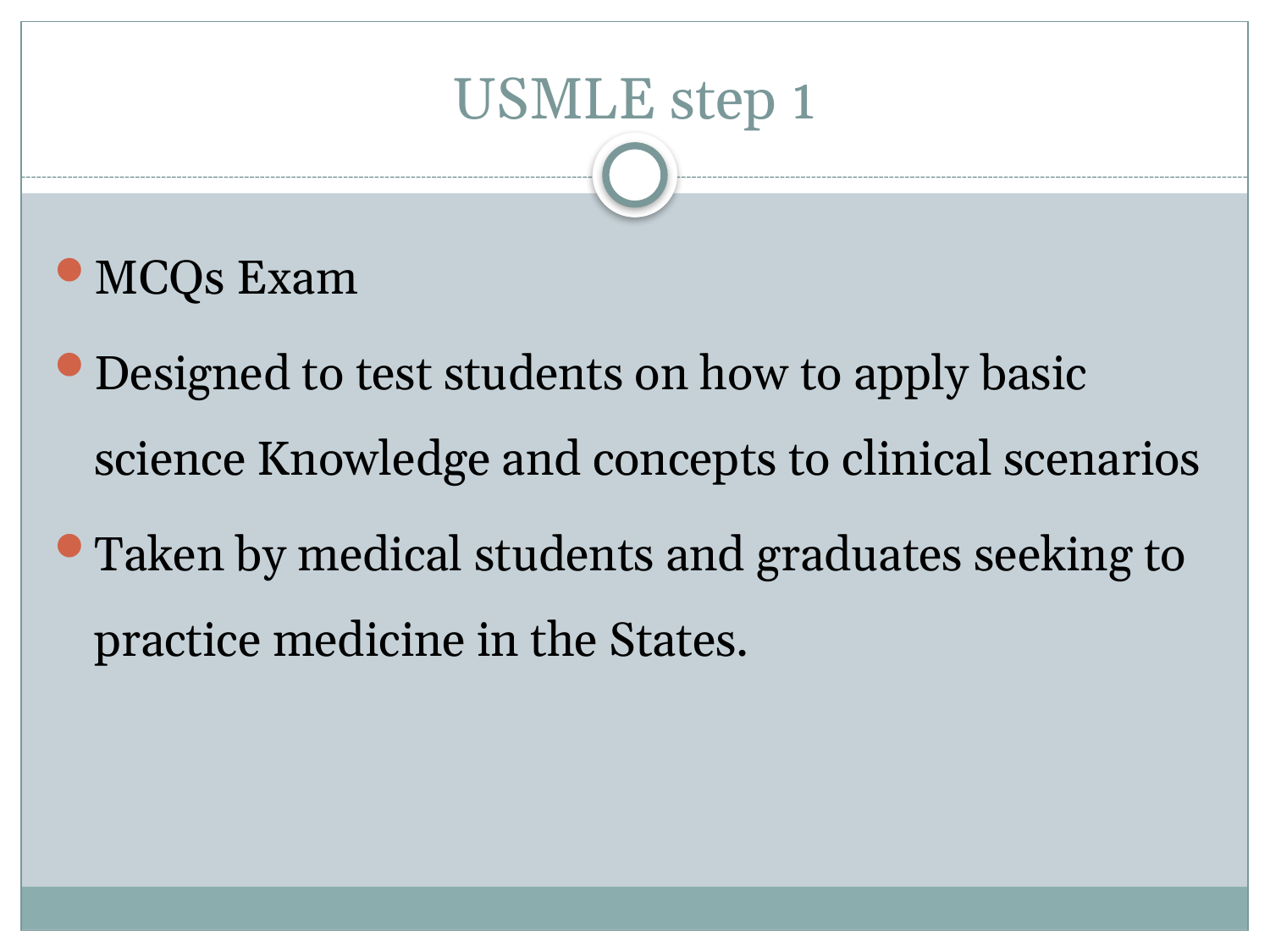

# USMLE step 1
MCQs Exam
Designed to test students on how to apply basic science Knowledge and concepts to clinical scenarios
Taken by medical students and graduates seeking to practice medicine in the States.